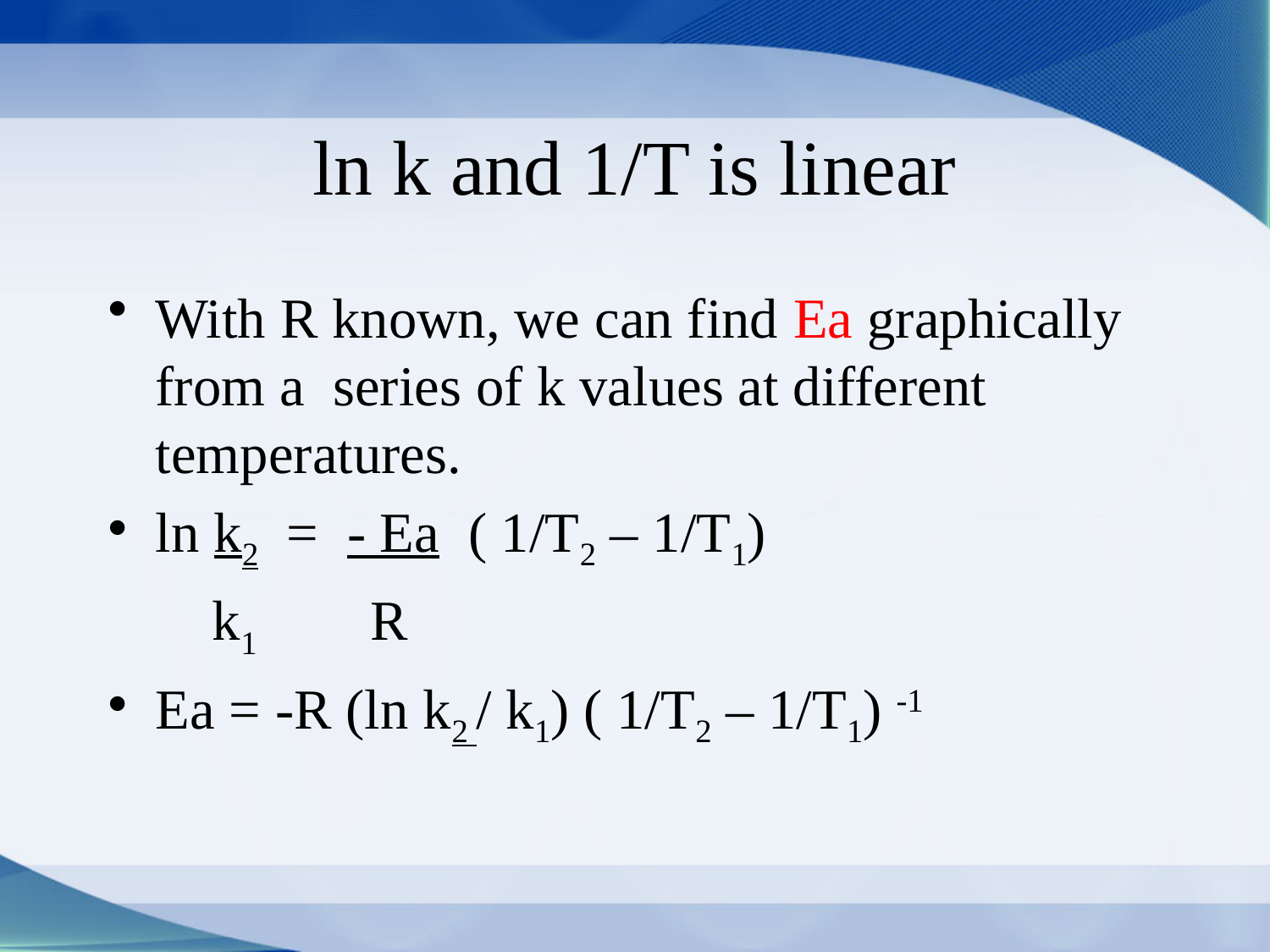

# ln k and 1/T is linear
With R known, we can find Ea graphically from a  series of k values at different temperatures.
ln k2  =  - Ea  ( 1/T2 – 1/T1)
	    k1        R
Ea = -R (ln k2 / k1) ( 1/T2 – 1/T1) -1